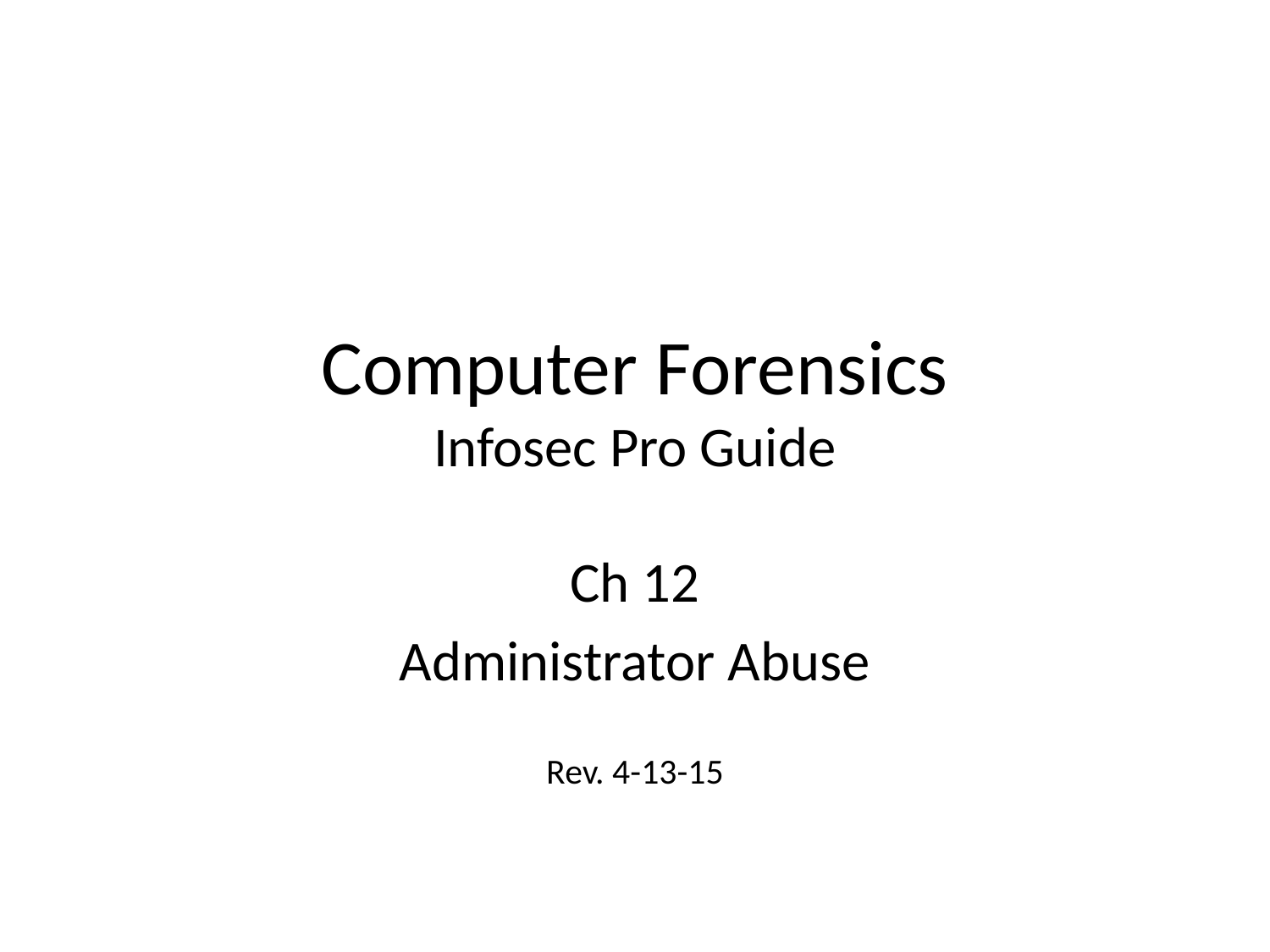

# Computer Forensics Infosec Pro Guide
Ch 12
Administrator Abuse

Rev. 4-13-15